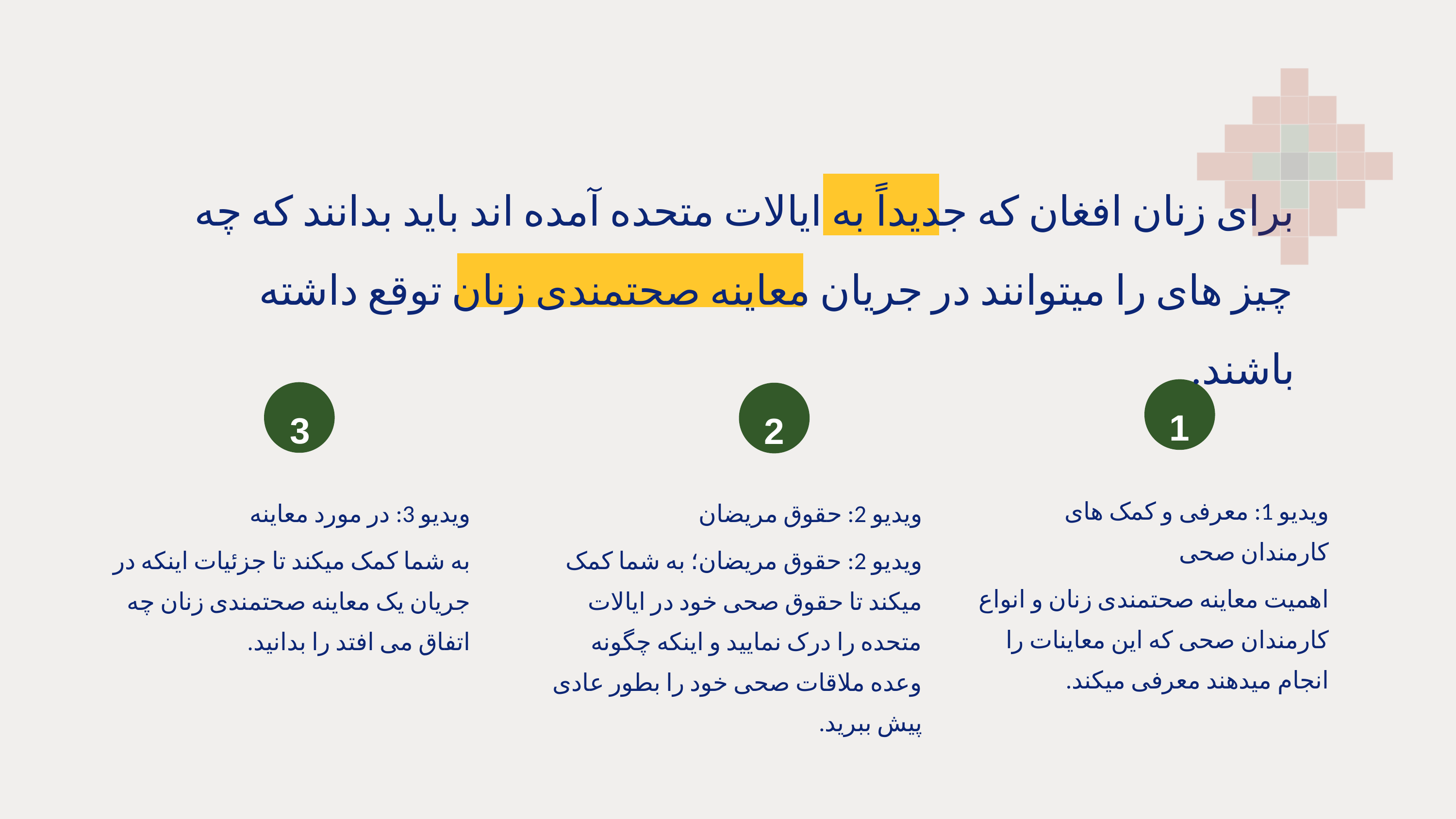

برای زنان افغان که جدیداً به ایالات متحده آمده اند باید بدانند که چه چیز های را میتوانند در جریان معاینه صحتمندی زنان توقع داشته باشند.

1

3

2
ویدیو 1: معرفی و کمک های کارمندان صحی
ویدیو 3: در مورد معاینه
ویدیو 2: حقوق مریضان
به شما کمک میکند تا جزئیات اینکه در جریان یک معاینه صحتمندی زنان چه اتفاق می افتد را بدانید.
ویدیو 2: حقوق مریضان؛ به شما کمک میکند تا حقوق صحی خود در ایالات متحده را درک نمایید و اینکه چگونه وعده ملاقات صحی خود را بطور عادی پیش ببرید.
اهمیت معاینه صحتمندی زنان و انواع کارمندان صحی که این معاینات را انجام میدهند معرفی میکند.